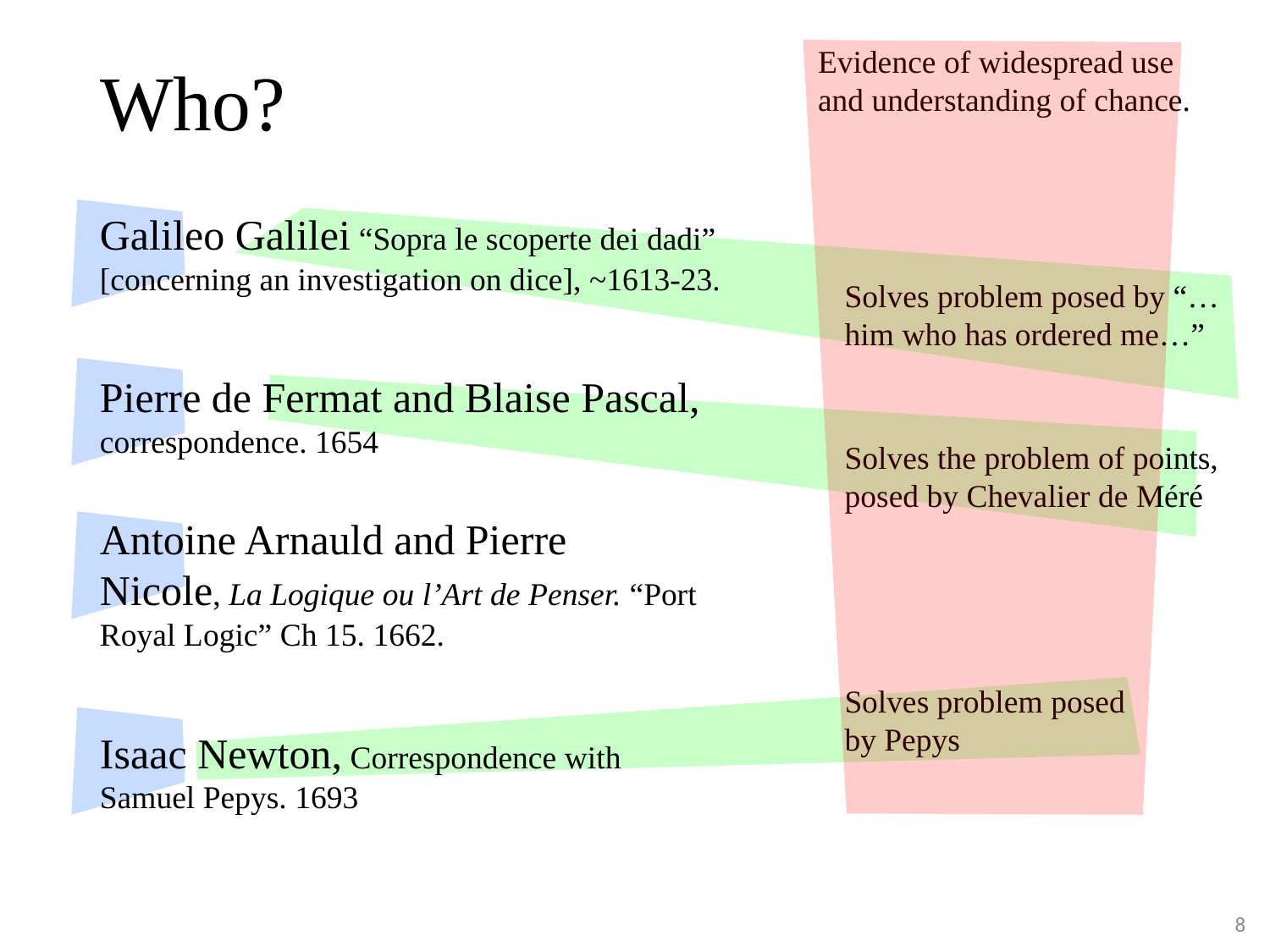

Evidence of widespread use and understanding of chance.

# Who?

Galileo Galilei “Sopra le scoperte dei dadi” [concerning an investigation on dice], ~1613-23.

Solves problem posed by “…him who has ordered me…”

Pierre de Fermat and Blaise Pascal, correspondence. 1654

Solves the problem of points, posed by Chevalier de Méré
Antoine Arnauld and Pierre Nicole, La Logique ou l’Art de Penser. “Port Royal Logic” Ch 15. 1662.

Solves problem posed by Pepys

Isaac Newton, Correspondence with Samuel Pepys. 1693
8